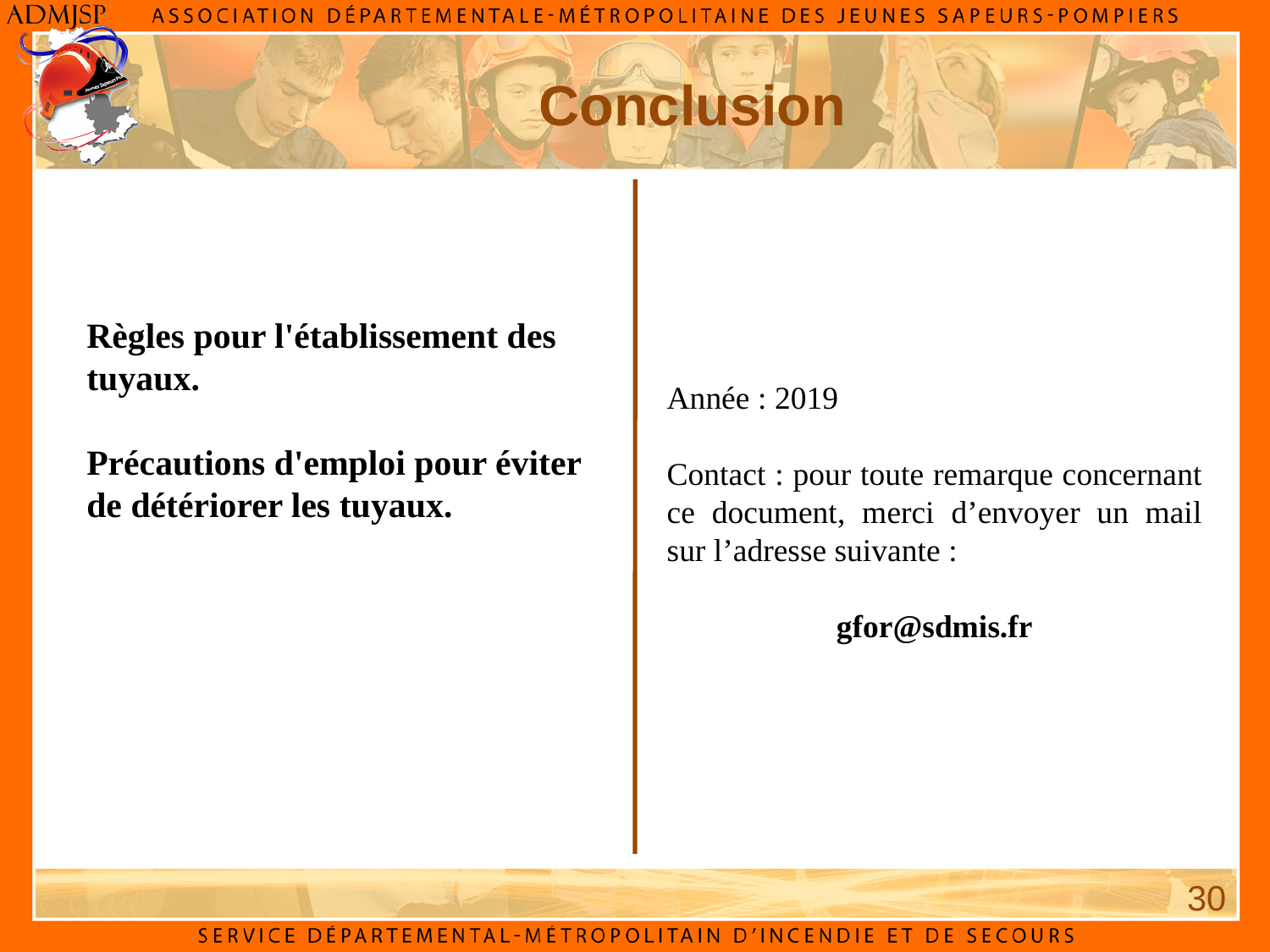

Conclusion
Règles pour l'établissement des tuyaux.

Précautions d'emploi pour éviter de détériorer les tuyaux.

Année : 2019

Contact : pour toute remarque concernant ce document, merci d’envoyer un mail sur l’adresse suivante :

gfor@sdmis.fr
30